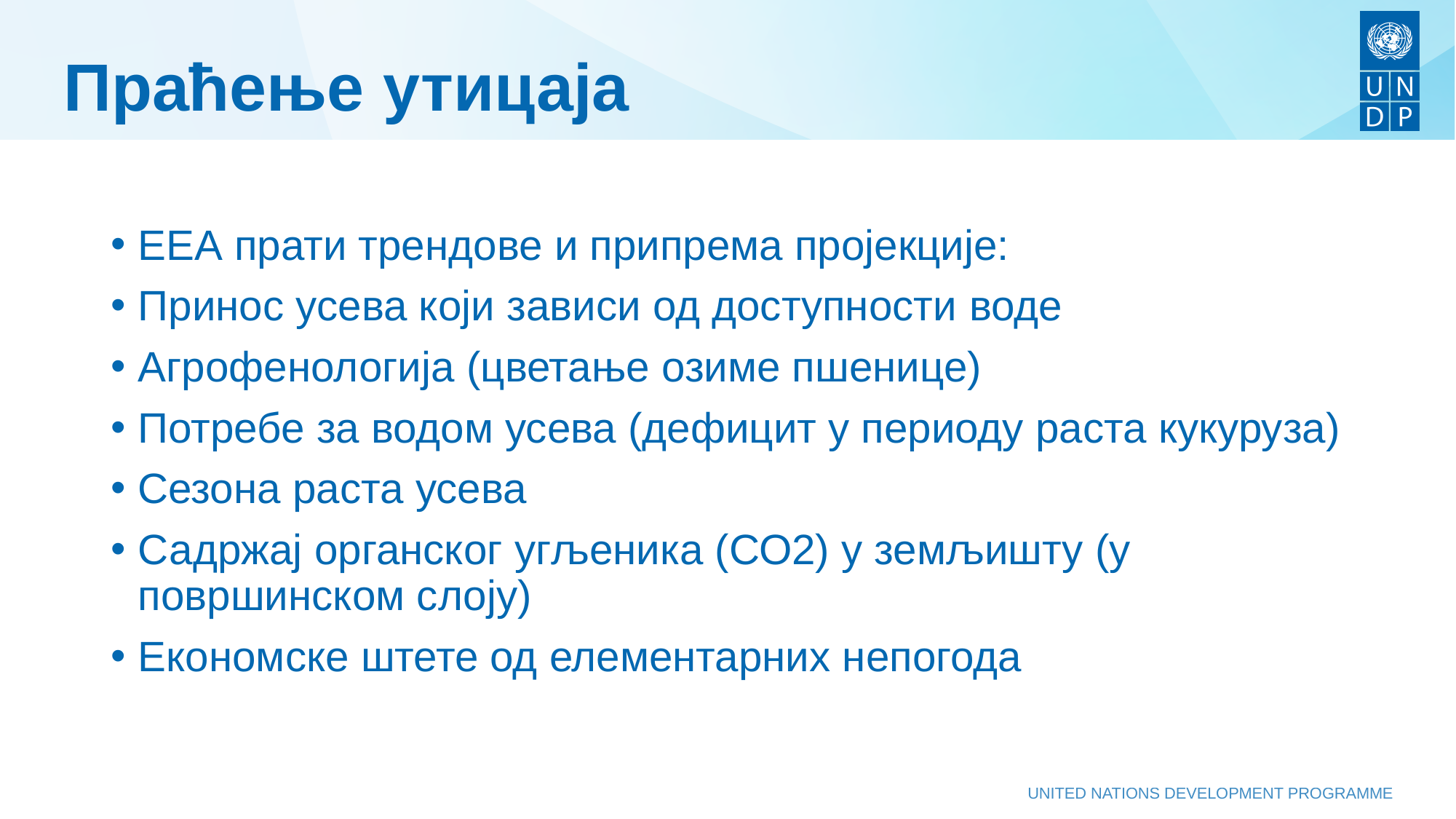

# Праћење утицаја
ЕЕА прати трендове и припрема пројекције:
Принос усева који зависи од доступности воде
Агрофенологија (цветање озиме пшенице)
Потребе за водом усева (дефицит у периоду раста кукуруза)
Сезона раста усева
Садржај органског угљеника (СО2) у земљишту (у површинском слоју)
Економске штете од елементарних непогода